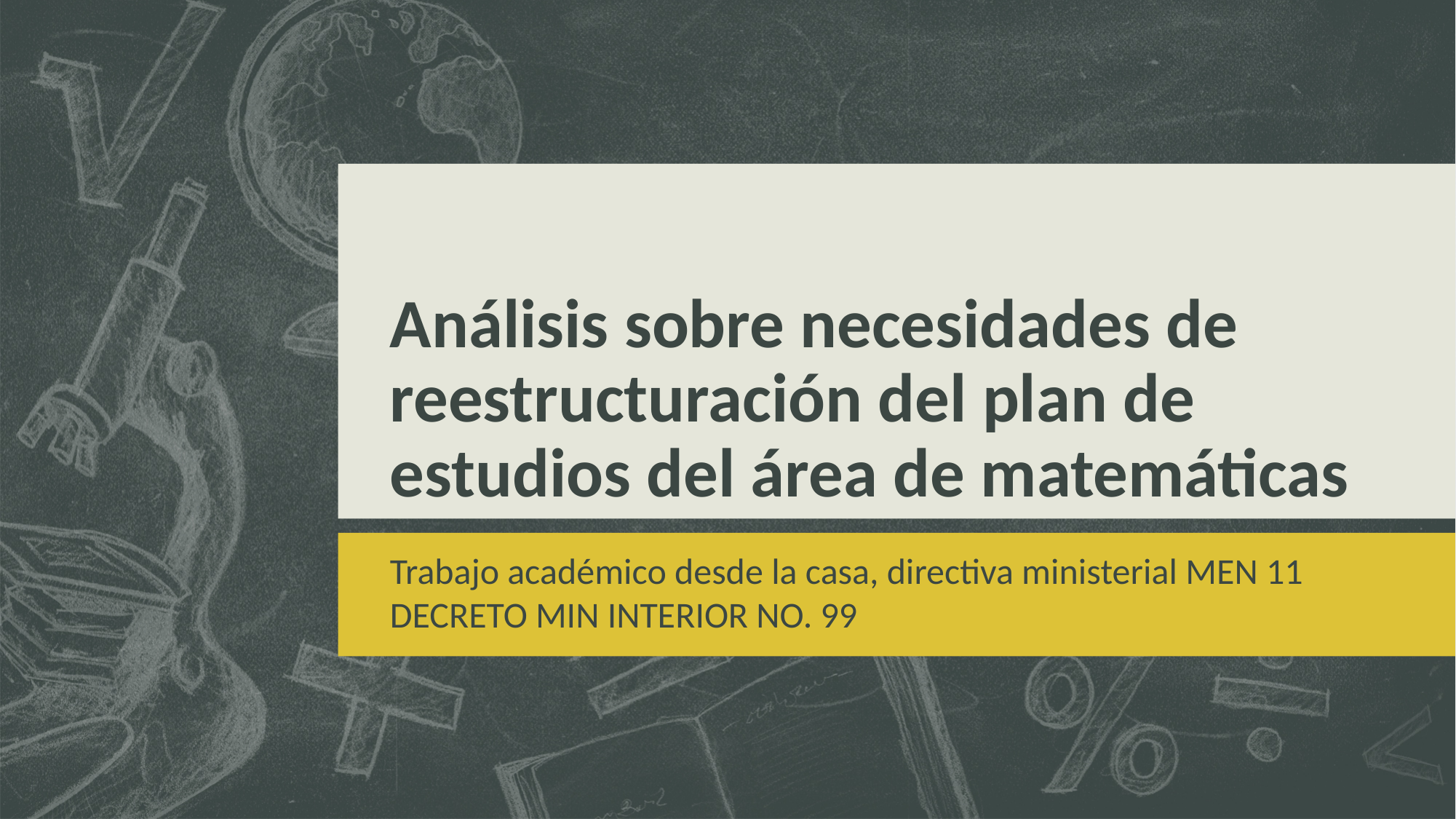

# Análisis sobre necesidades de reestructuración del plan de estudios del área de matemáticas
Trabajo académico desde la casa, directiva ministerial MEN 11 DECRETO MIN INTERIOR NO. 99